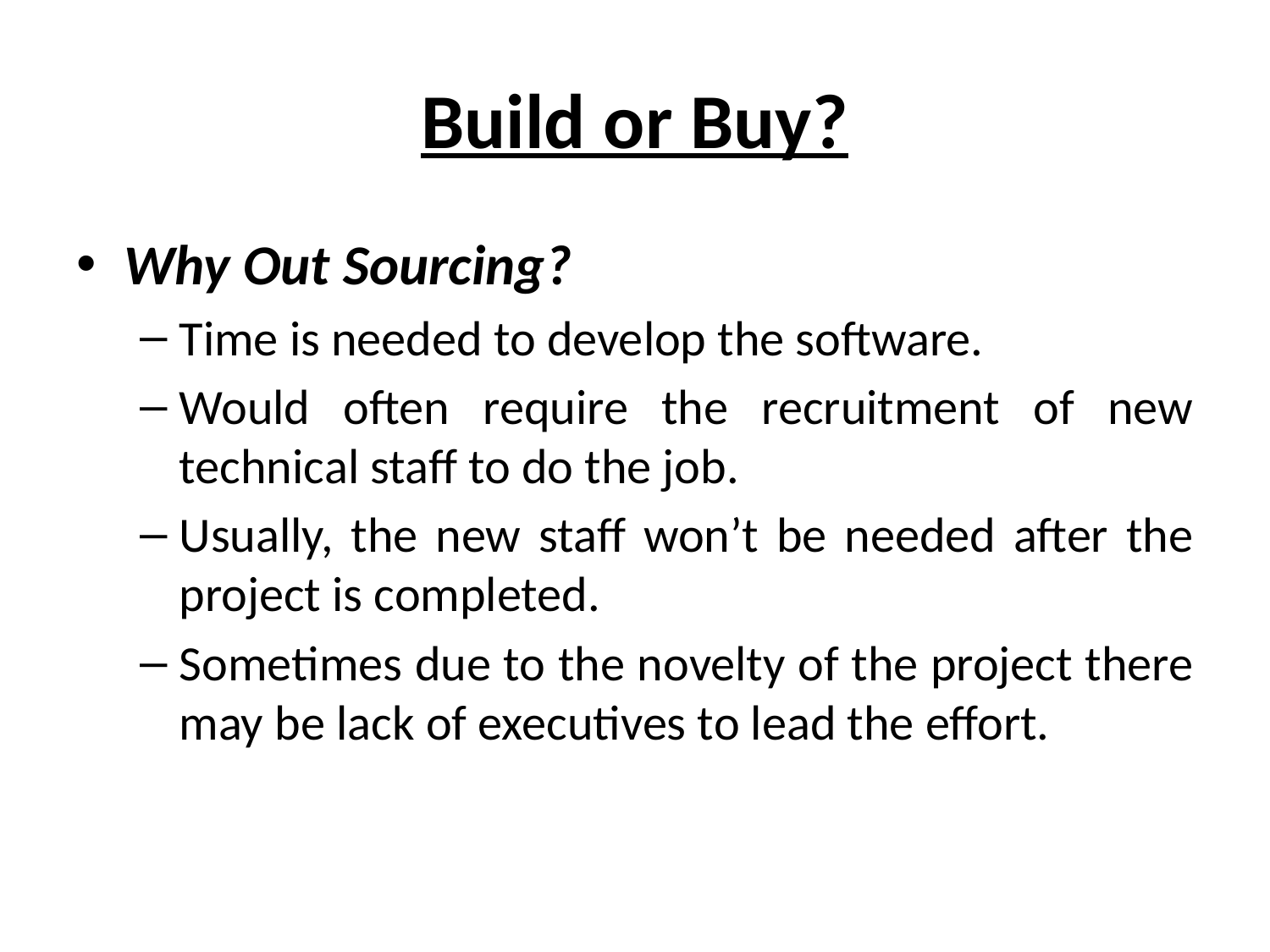

# Build or Buy?
Why Out Sourcing?
Time is needed to develop the software.
Would often require the recruitment of new technical staff to do the job.
Usually, the new staff won’t be needed after the project is completed.
Sometimes due to the novelty of the project there may be lack of executives to lead the effort.